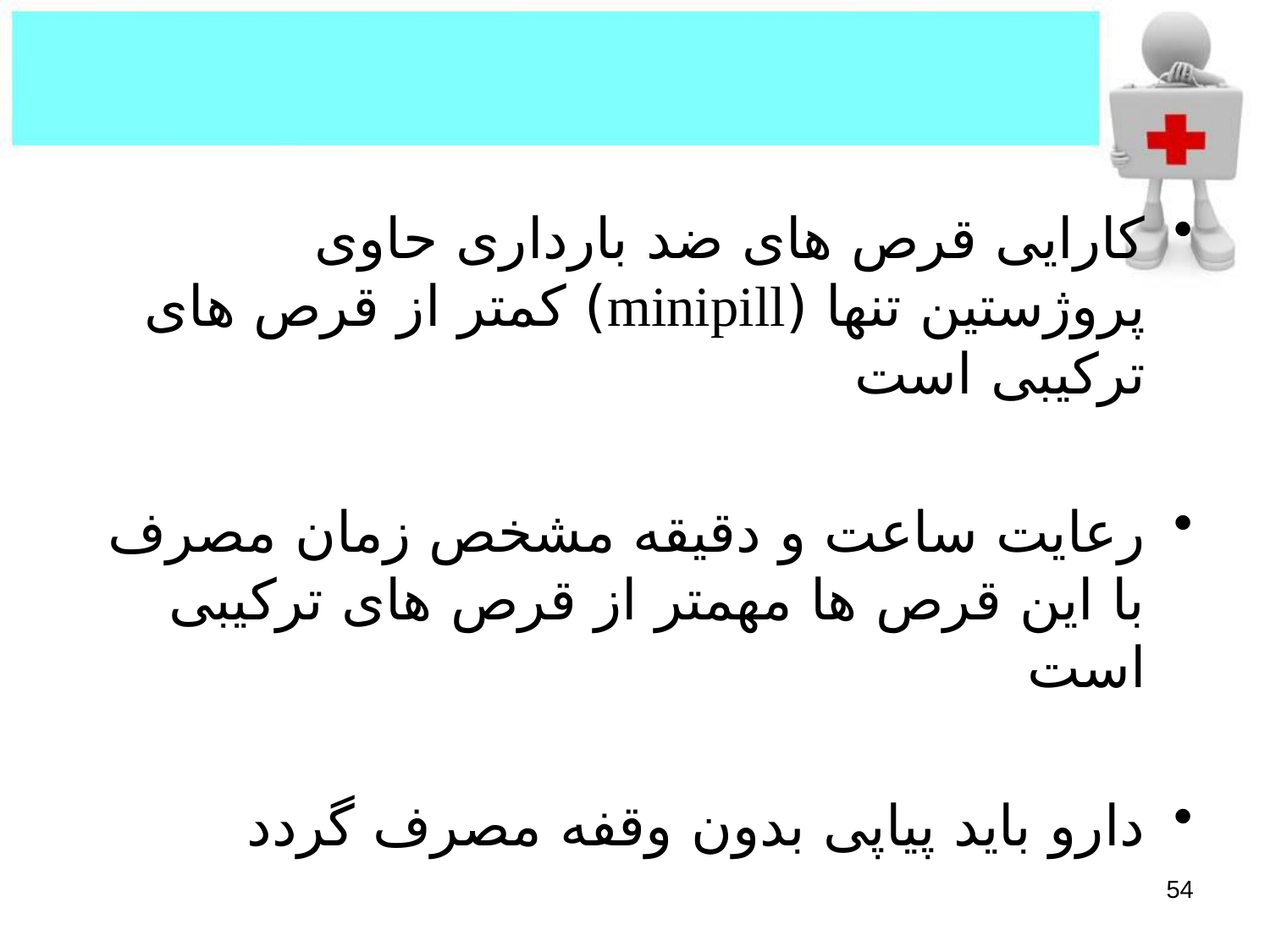

کارایی قرص های ضد بارداری حاوی پروژستین تنها (minipill) کمتر از قرص های ترکیبی است

رعایت ساعت و دقیقه مشخص زمان مصرف با این قرص ها مهمتر از قرص های ترکیبی است

دارو باید پیاپی بدون وقفه مصرف گردد

54